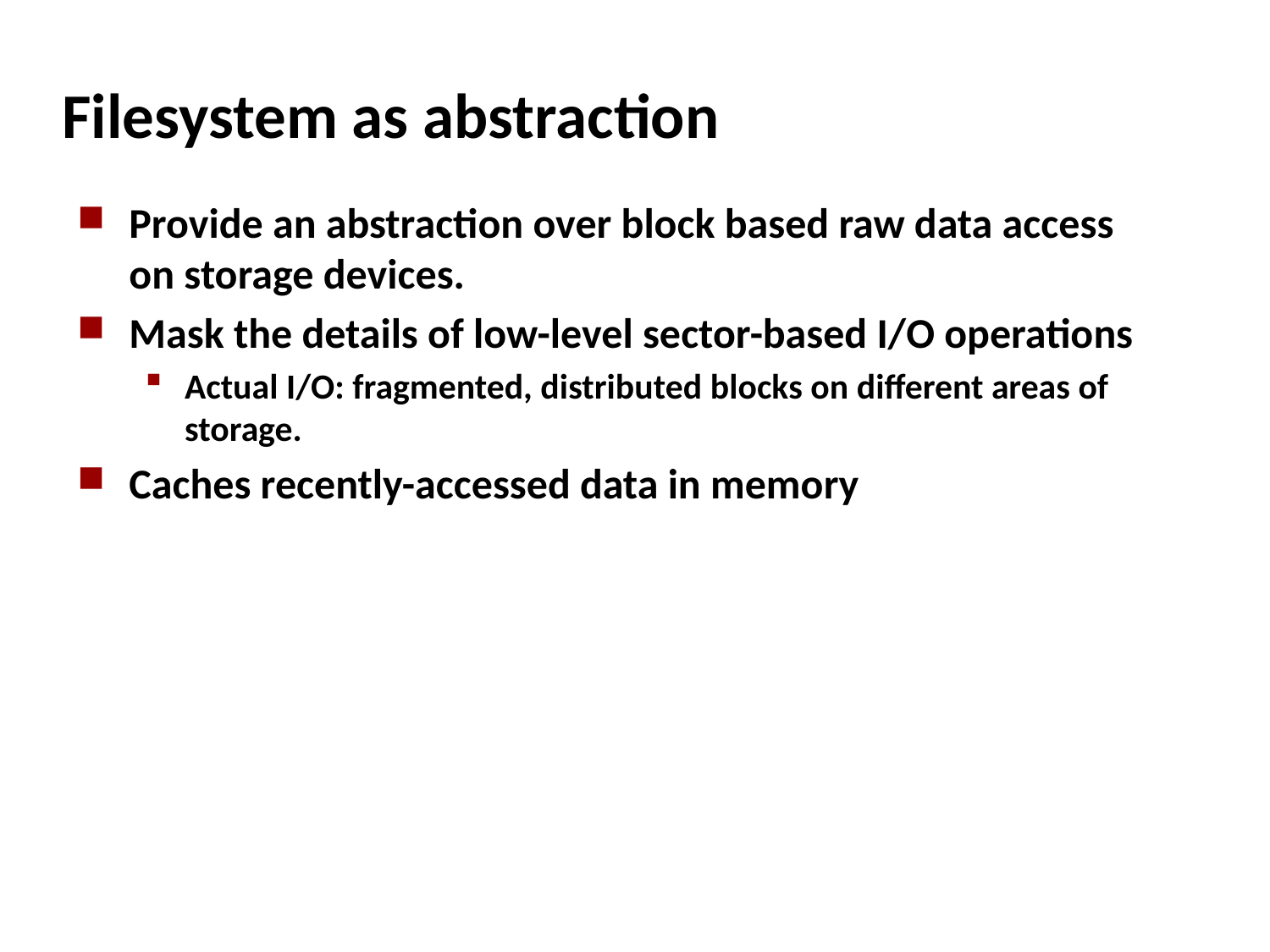

# Filesystem as abstraction
Provide an abstraction over block based raw data access on storage devices.
Mask the details of low-level sector-based I/O operations
Actual I/O: fragmented, distributed blocks on different areas of storage.
Caches recently-accessed data in memory